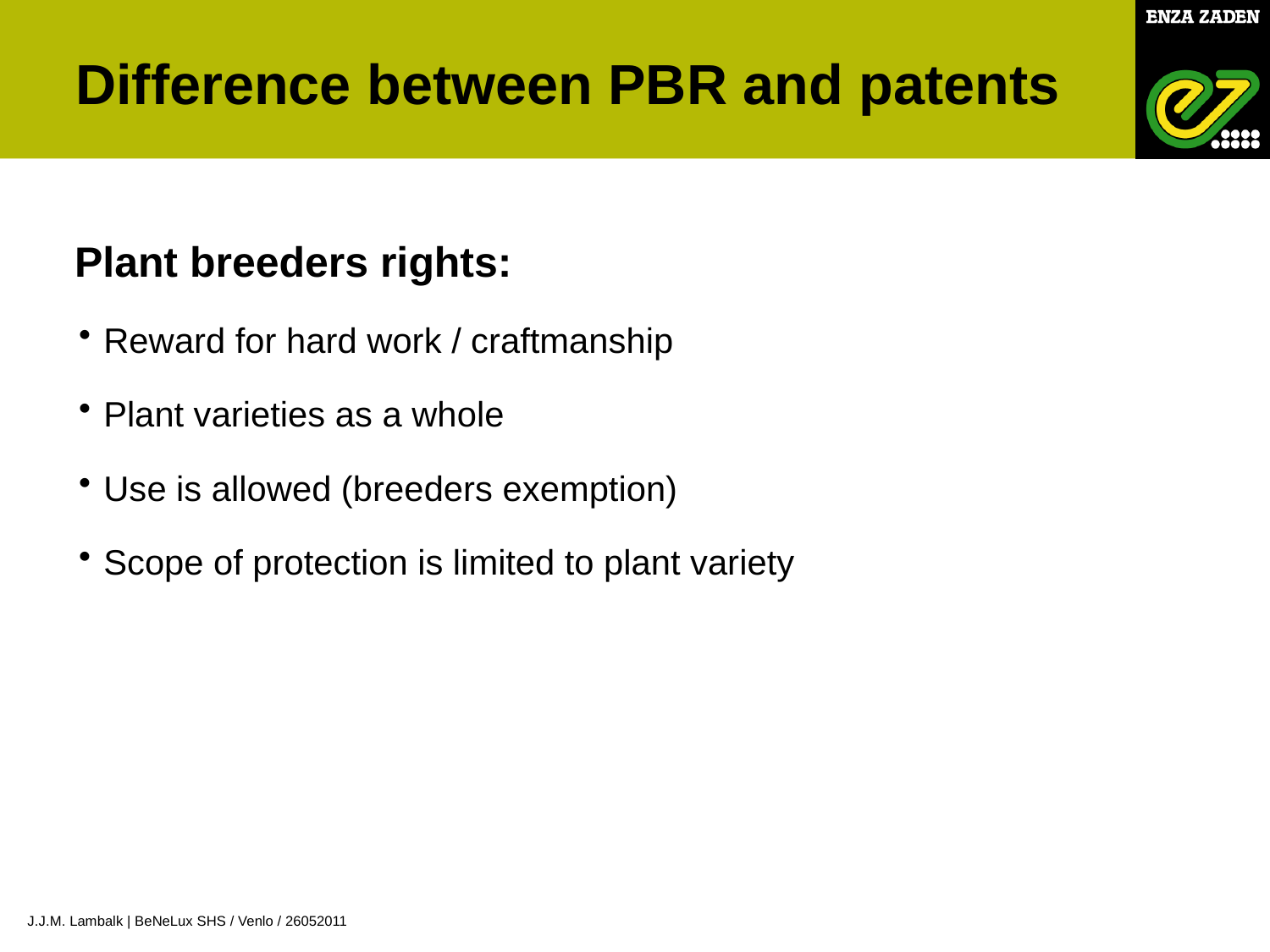

Difference between PBR and patents
     Plant breeders rights:
Reward for hard work / craftmanship
Plant varieties as a whole
Use is allowed (breeders exemption)
Scope of protection is limited to plant variety

J.J.M. Lambalk | BeNeLux SHS / Venlo / 26052011